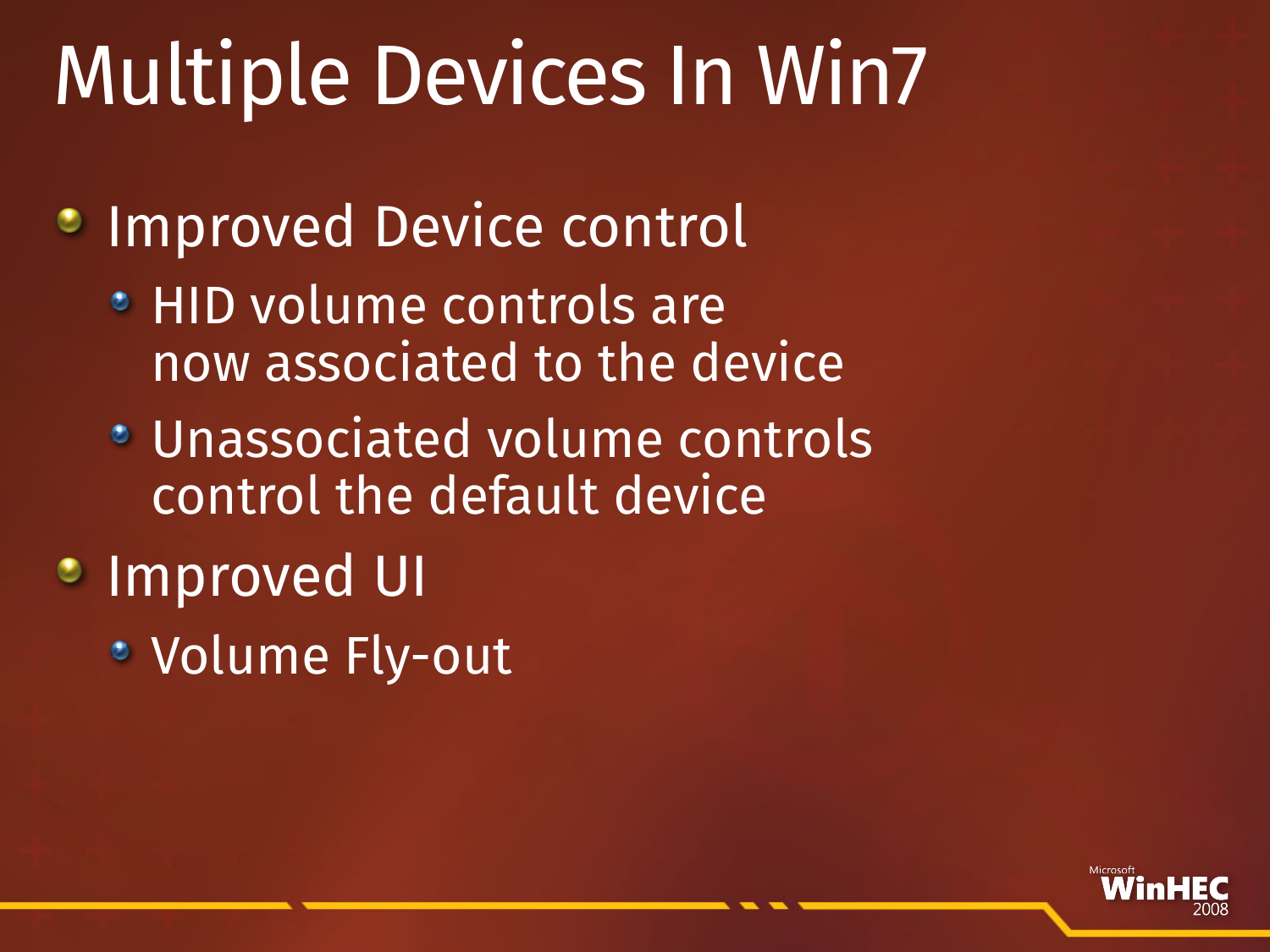

# Multiple Devices In Win7
Improved Device control
HID volume controls are
now associated to the device
Unassociated volume controls
control the default device
Improved UI
Volume Fly-out